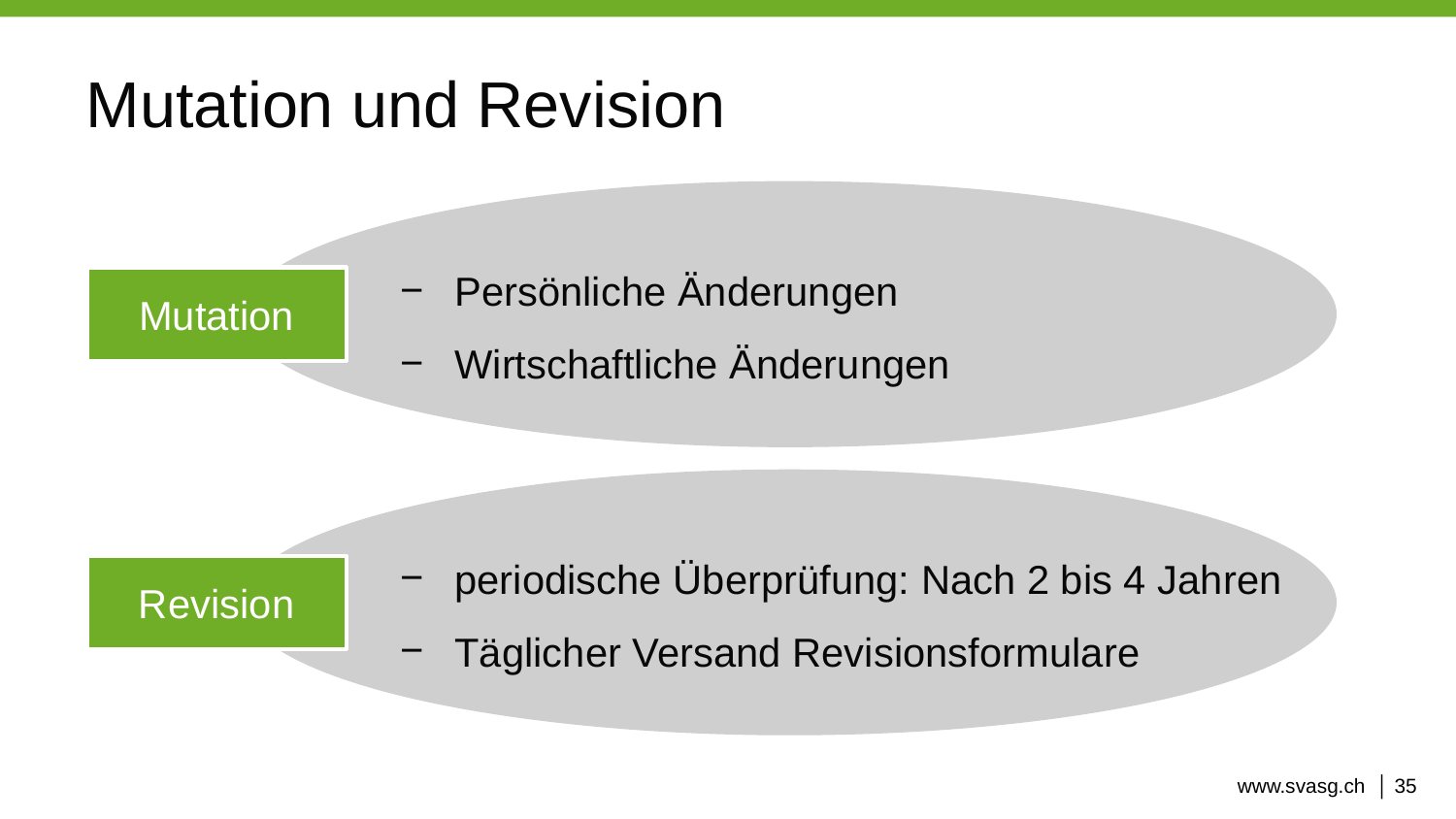

# Mutation und Revision

Persönliche Änderungen
Wirtschaftliche Änderungen
Mutation

periodische Überprüfung: Nach 2 bis 4 Jahren
Täglicher Versand Revisionsformulare
Revision